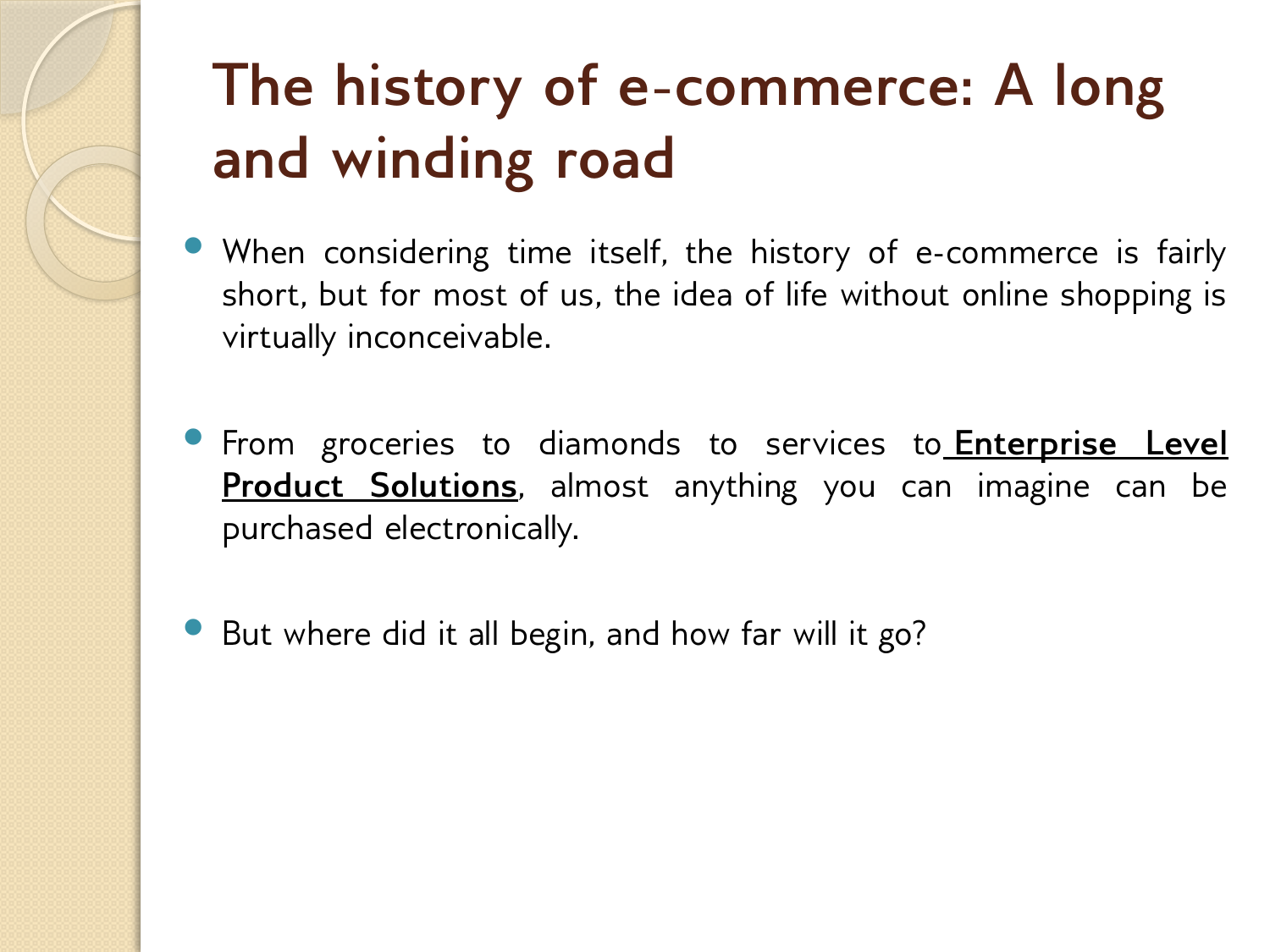

# The history of e-commerce: A long and winding road
When considering time itself, the history of e-commerce is fairly short, but for most of us, the idea of life without online shopping is virtually inconceivable.

From groceries to diamonds to services to Enterprise Level Product Solutions, almost anything you can imagine can be purchased electronically.

But where did it all begin, and how far will it go?